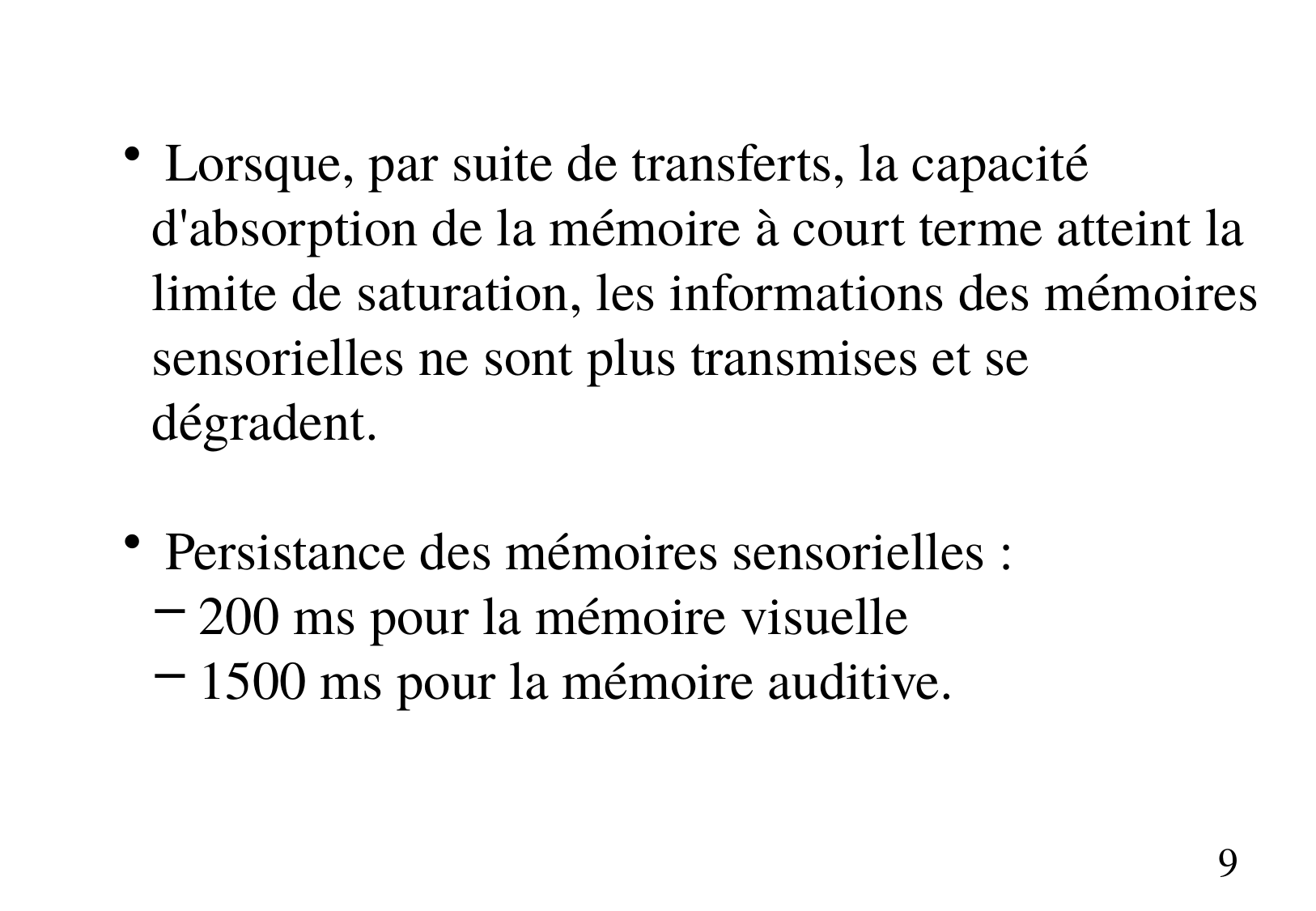

Lorsque, par suite de transferts, la capacité d'absorption de la mémoire à court terme atteint la limite de saturation, les informations des mémoires sensorielles ne sont plus transmises et se dégradent.

 Persistance des mémoires sensorielles :
 200 ms pour la mémoire visuelle
 1500 ms pour la mémoire auditive.

9